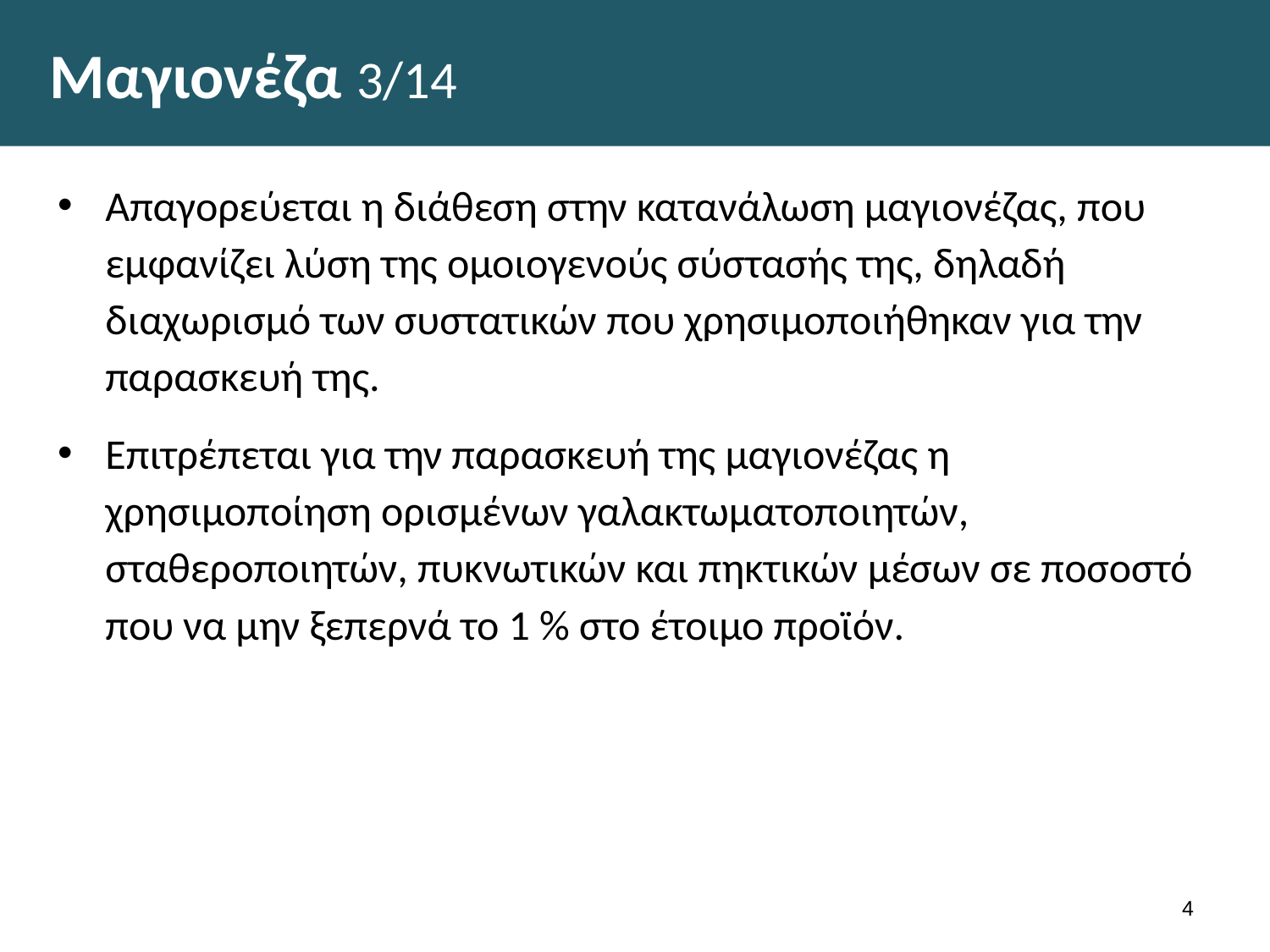

# Μαγιονέζα 3/14
Απαγορεύεται η διάθεση στην κατανάλωση μαγιονέζας, που εμφανίζει λύση της ομοιογενούς σύστασής της, δηλαδή διαχωρισμό των συστατικών που χρησιμοποιήθηκαν για την παρασκευή της.
Επιτρέπεται για την παρασκευή της μαγιονέζας η χρησιμοποίηση ορισμένων γαλακτωματοποιητών, σταθεροποιητών, πυκνωτικών και πηκτικών μέσων σε ποσοστό που να μην ξεπερνά το 1 % στο έτοιμο προϊόν.
4